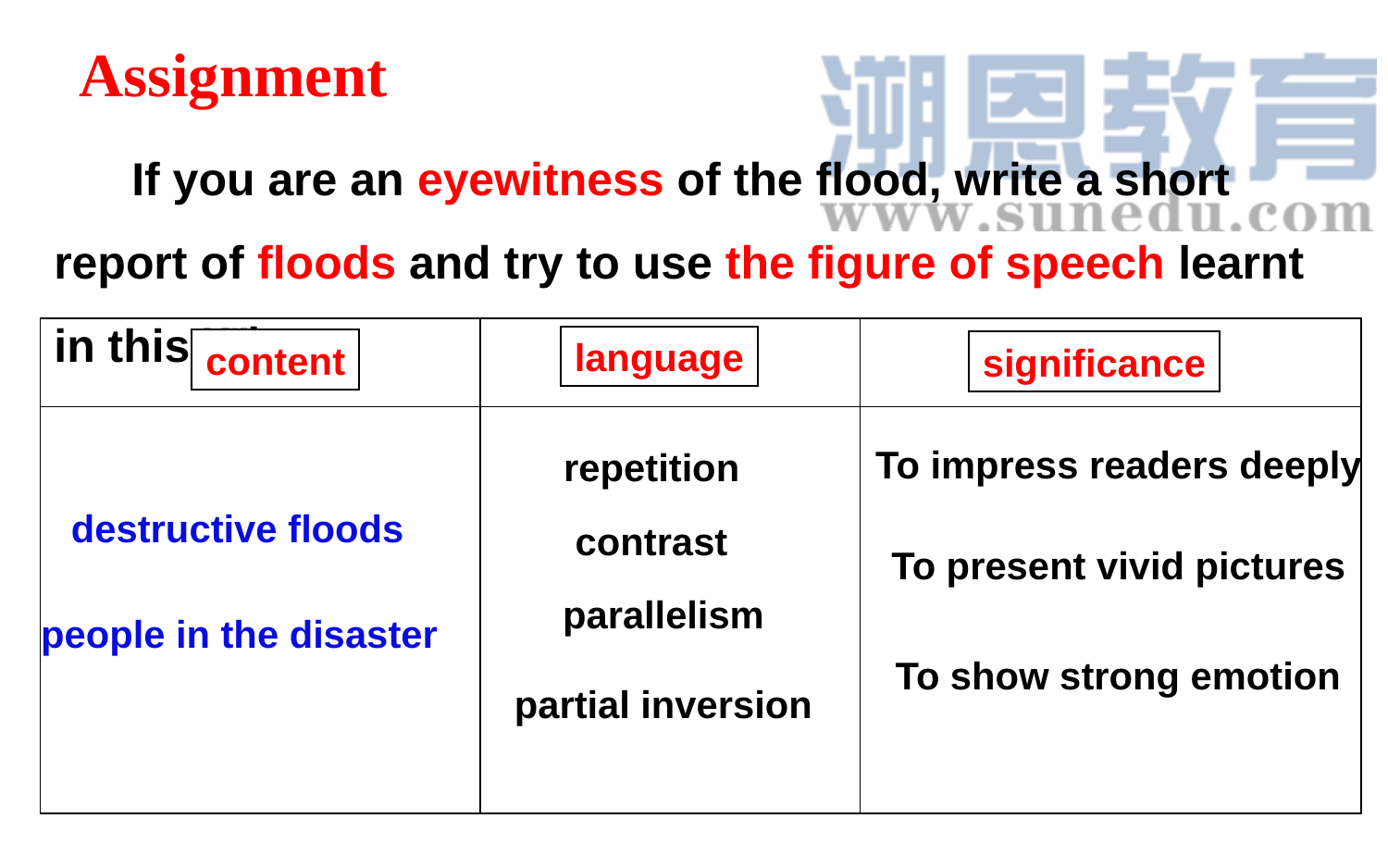

Assignment
      If you are an eyewitness of the flood, write a short report of floods and try to use the figure of speech learnt in this class.
| What | How |  |
| --- | --- | --- |
|  |  |  |
language
content
significance
To impress readers deeply
repetition
destructive floods
contrast
To present vivid pictures
parallelism
people in the disaster
To show strong emotion
partial inversion